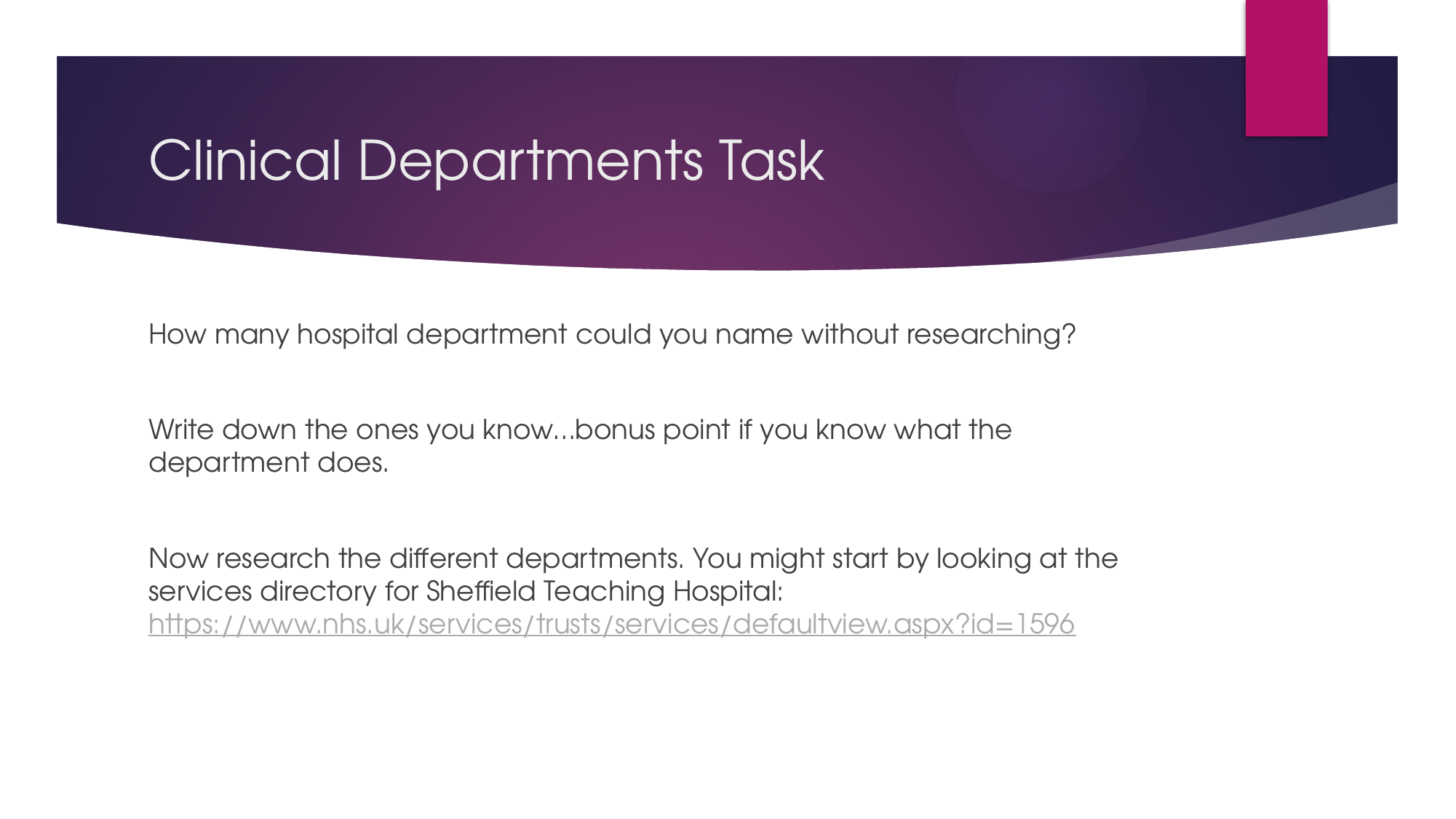

# Clinical Departments Task
How many hospital department could you name without researching?

Write down the ones you know…bonus point if you know what the department does.

Now research the different departments. You might start by looking at the services directory for Sheffield Teaching Hospital: https://www.nhs.uk/services/trusts/services/defaultview.aspx?id=1596